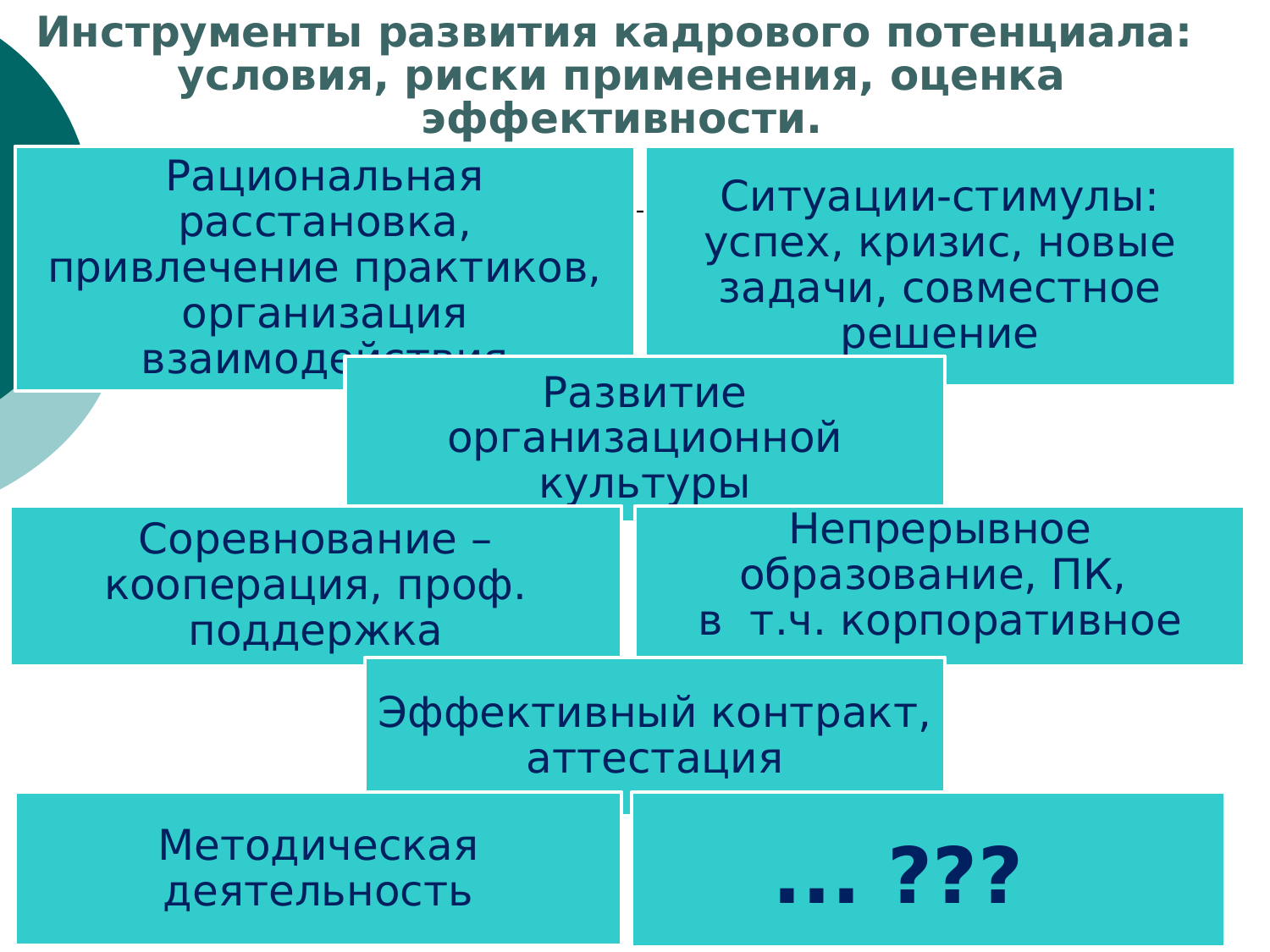

Инструменты развития кадрового потенциала:
условия, риски применения, оценка эффективности.

Рациональная расстановка, привлечение практиков, организация взаимодействия

Ситуации-стимулы: успех, кризис, новые задачи, совместное решение

Развитие организационной культуры
Непрерывное образование, ПК,
в  т.ч. корпоративное

Соревнование – кооперация, проф. поддержка

Эффективный контракт, аттестация

Методическая деятельность

... ???